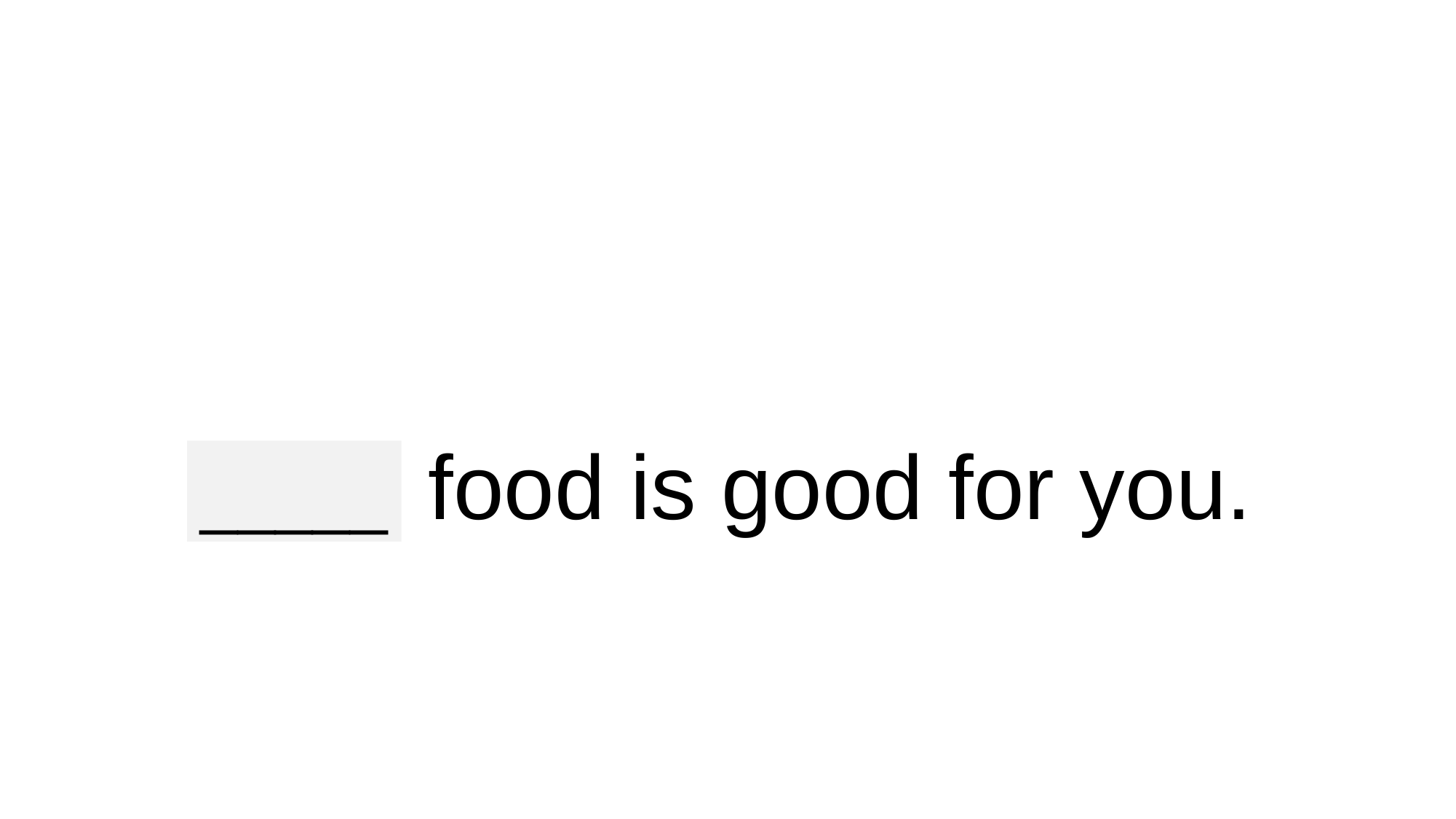

# Plain food is good for you.
_____